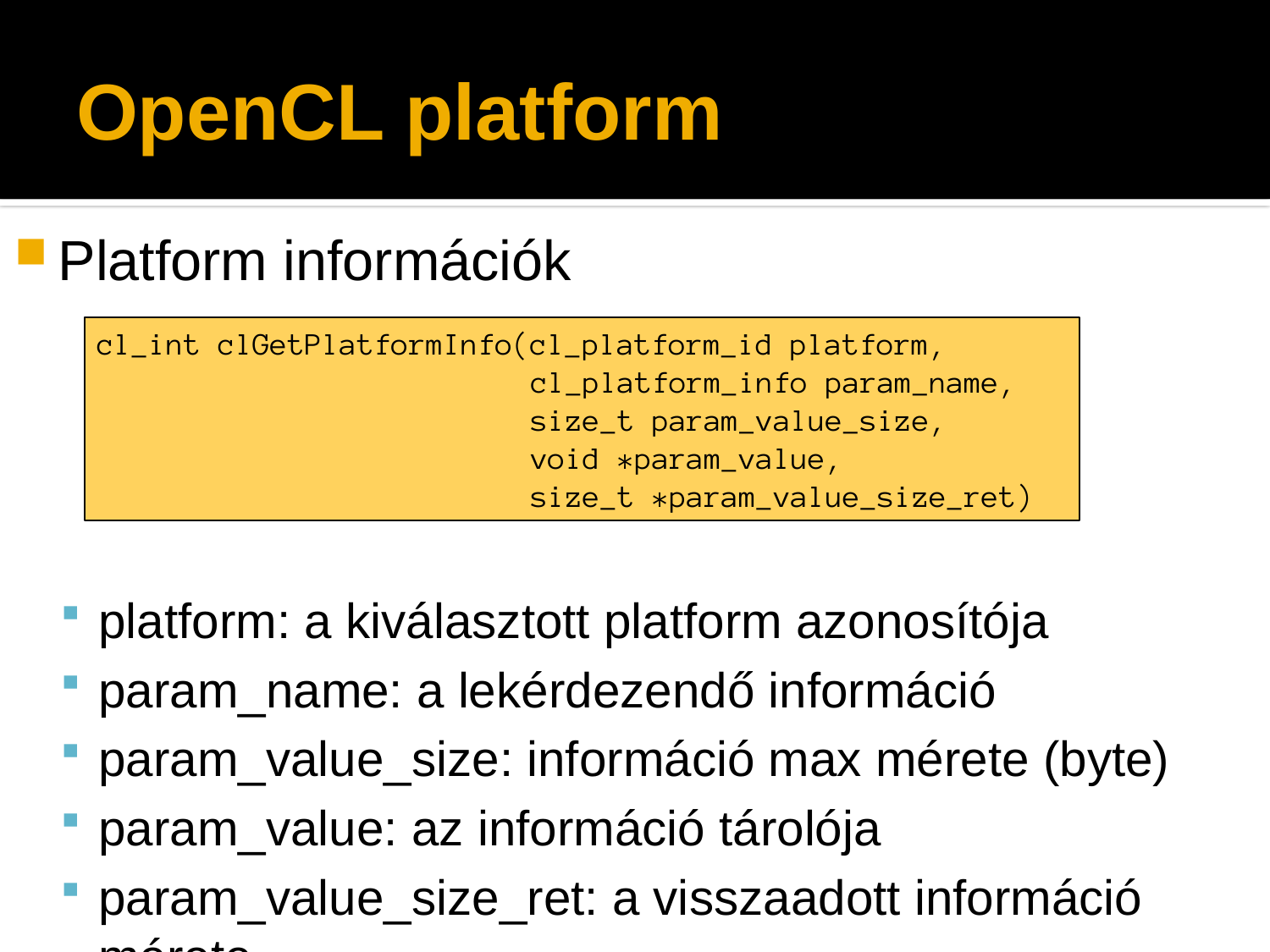

# OpenCL platform
Platform információk

platform: a kiválasztott platform azonosítója
param_name: a lekérdezendő információ
param_value_size: információ max mérete (byte)
param_value: az információ tárolója
param_value_size_ret: a visszaadott információ mérete

cl_int clGetPlatformInfo(cl_platform_id platform,
                         cl_platform_info param_name,
                         size_t param_value_size,
                         void *param_value,
                         size_t *param_value_size_ret)